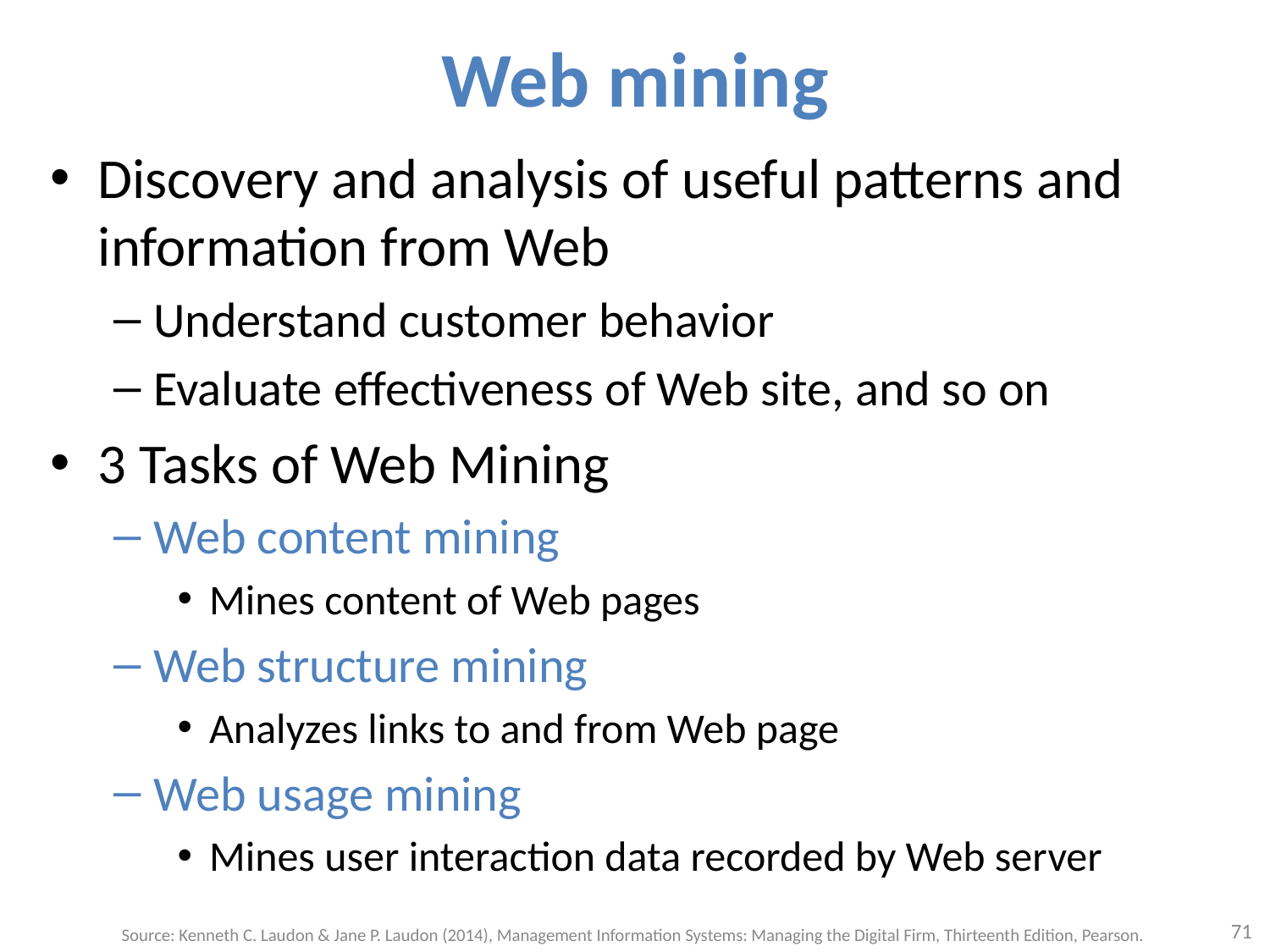

# Web mining
Discovery and analysis of useful patterns and information from Web
Understand customer behavior
Evaluate effectiveness of Web site, and so on
3 Tasks of Web Mining
Web content mining
Mines content of Web pages
Web structure mining
Analyzes links to and from Web page
Web usage mining
Mines user interaction data recorded by Web server
71
Source: Kenneth C. Laudon & Jane P. Laudon (2014), Management Information Systems: Managing the Digital Firm, Thirteenth Edition, Pearson.